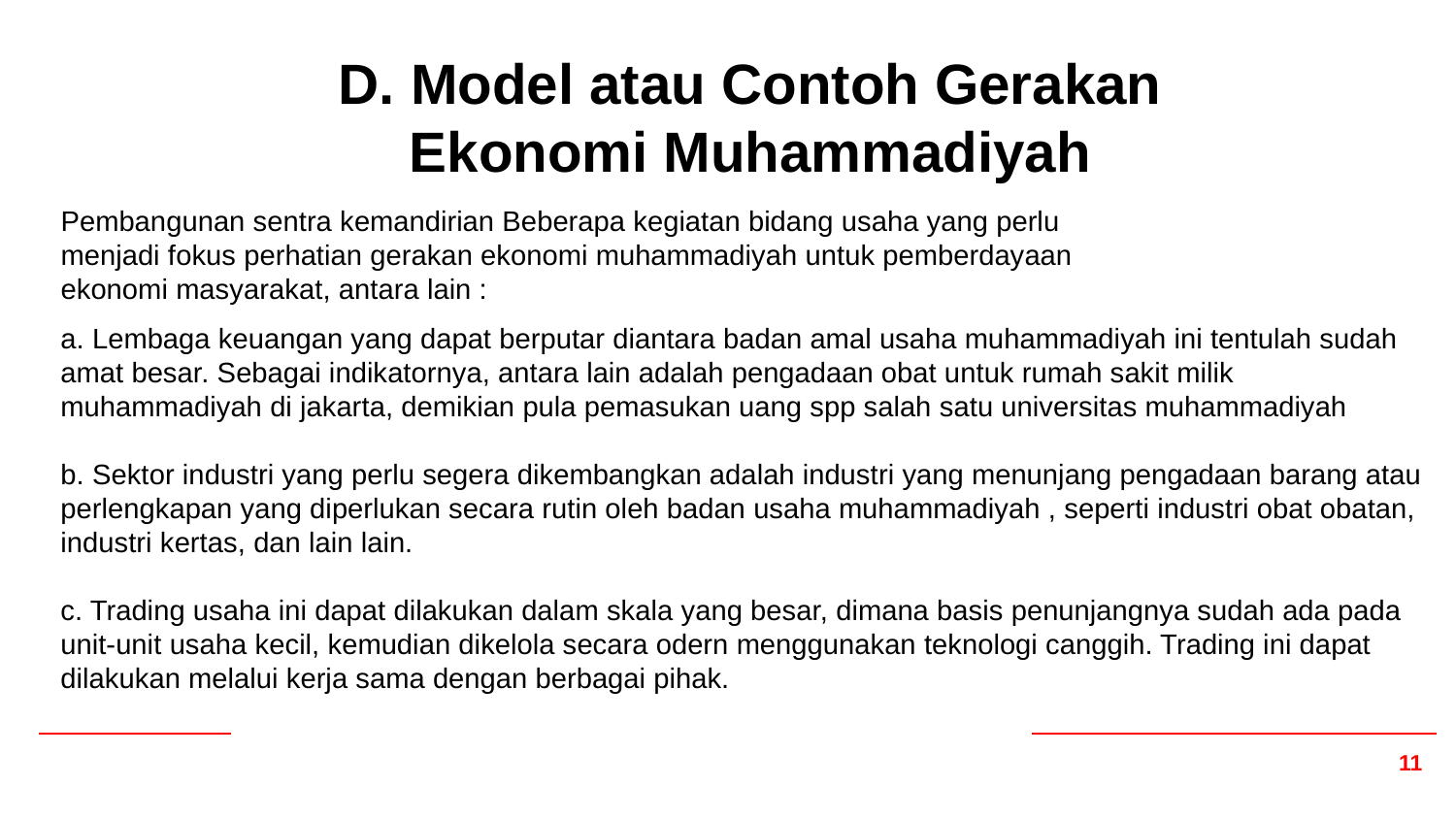

D. Model atau Contoh Gerakan Ekonomi Muhammadiyah
Pembangunan sentra kemandirian Beberapa kegiatan bidang usaha yang perlu menjadi fokus perhatian gerakan ekonomi muhammadiyah untuk pemberdayaan ekonomi masyarakat, antara lain :
a. Lembaga keuangan yang dapat berputar diantara badan amal usaha muhammadiyah ini tentulah sudah amat besar. Sebagai indikatornya, antara lain adalah pengadaan obat untuk rumah sakit milik muhammadiyah di jakarta, demikian pula pemasukan uang spp salah satu universitas muhammadiyah

b. Sektor industri yang perlu segera dikembangkan adalah industri yang menunjang pengadaan barang atau perlengkapan yang diperlukan secara rutin oleh badan usaha muhammadiyah , seperti industri obat obatan, industri kertas, dan lain lain.

c. Trading usaha ini dapat dilakukan dalam skala yang besar, dimana basis penunjangnya sudah ada pada unit-unit usaha kecil, kemudian dikelola secara odern menggunakan teknologi canggih. Trading ini dapat dilakukan melalui kerja sama dengan berbagai pihak.